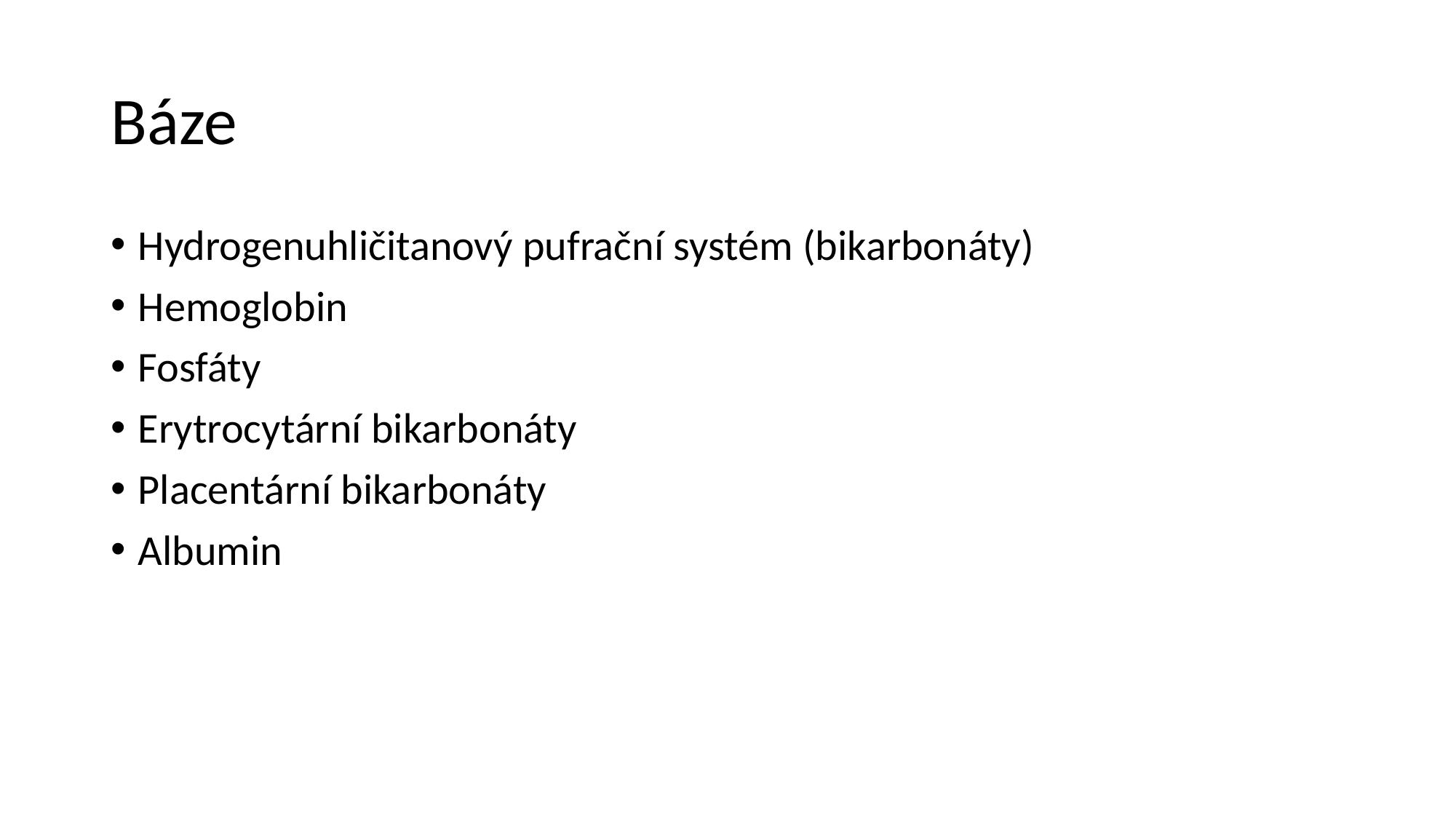

# Báze
Hydrogenuhličitanový pufrační systém (bikarbonáty)
Hemoglobin
Fosfáty
Erytrocytární bikarbonáty
Placentární bikarbonáty
Albumin